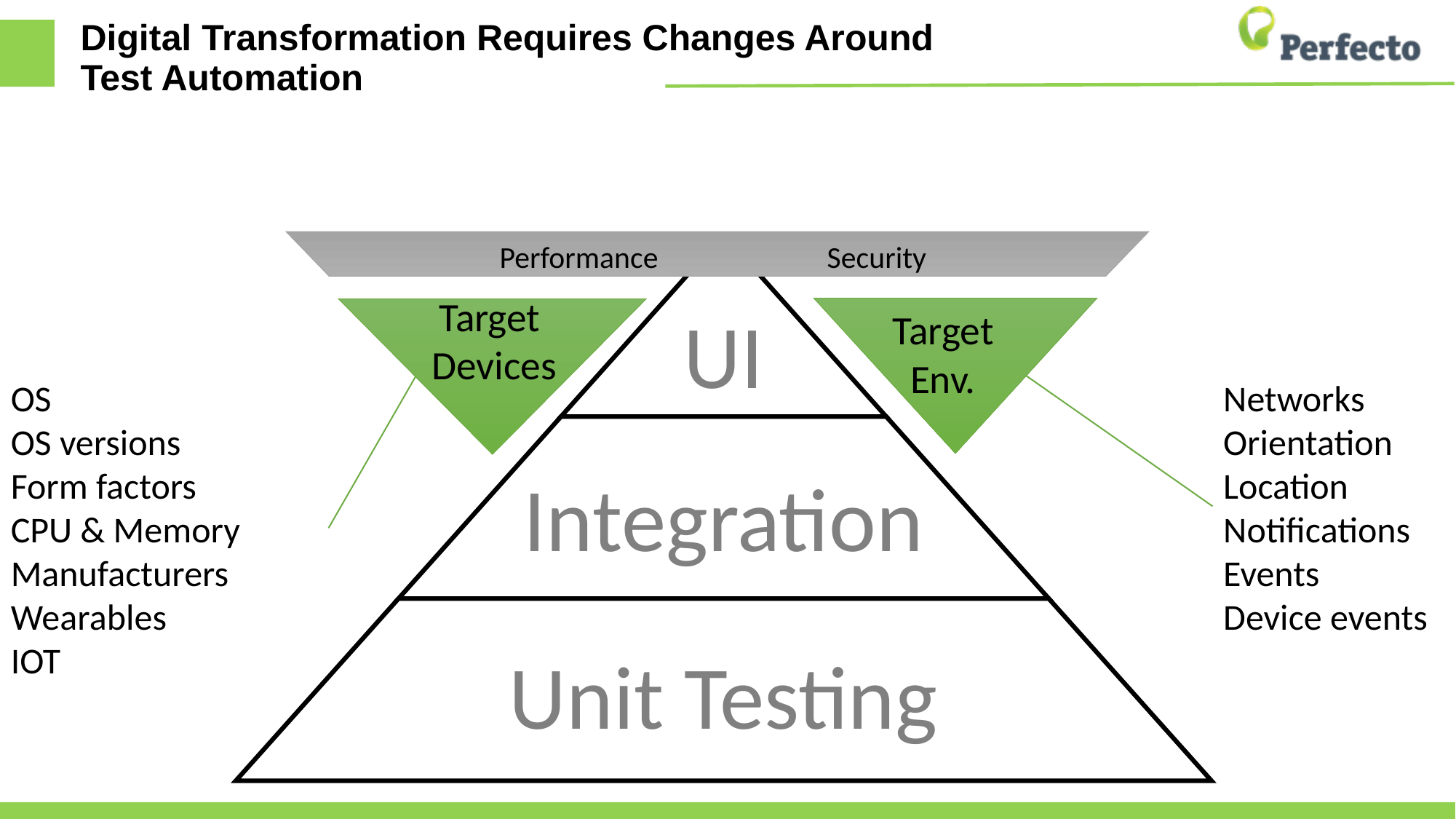

# Digital Transformation Requires Changes Around Test Automation

Performance        		Security
UI
Integration
Unit Testing
Target
Devices

Target
Env.

OS
OS versions
Form factors
CPU & Memory
Manufacturers
Wearables
IOT
Networks
Orientation
Location
Notifications
Events
Device events